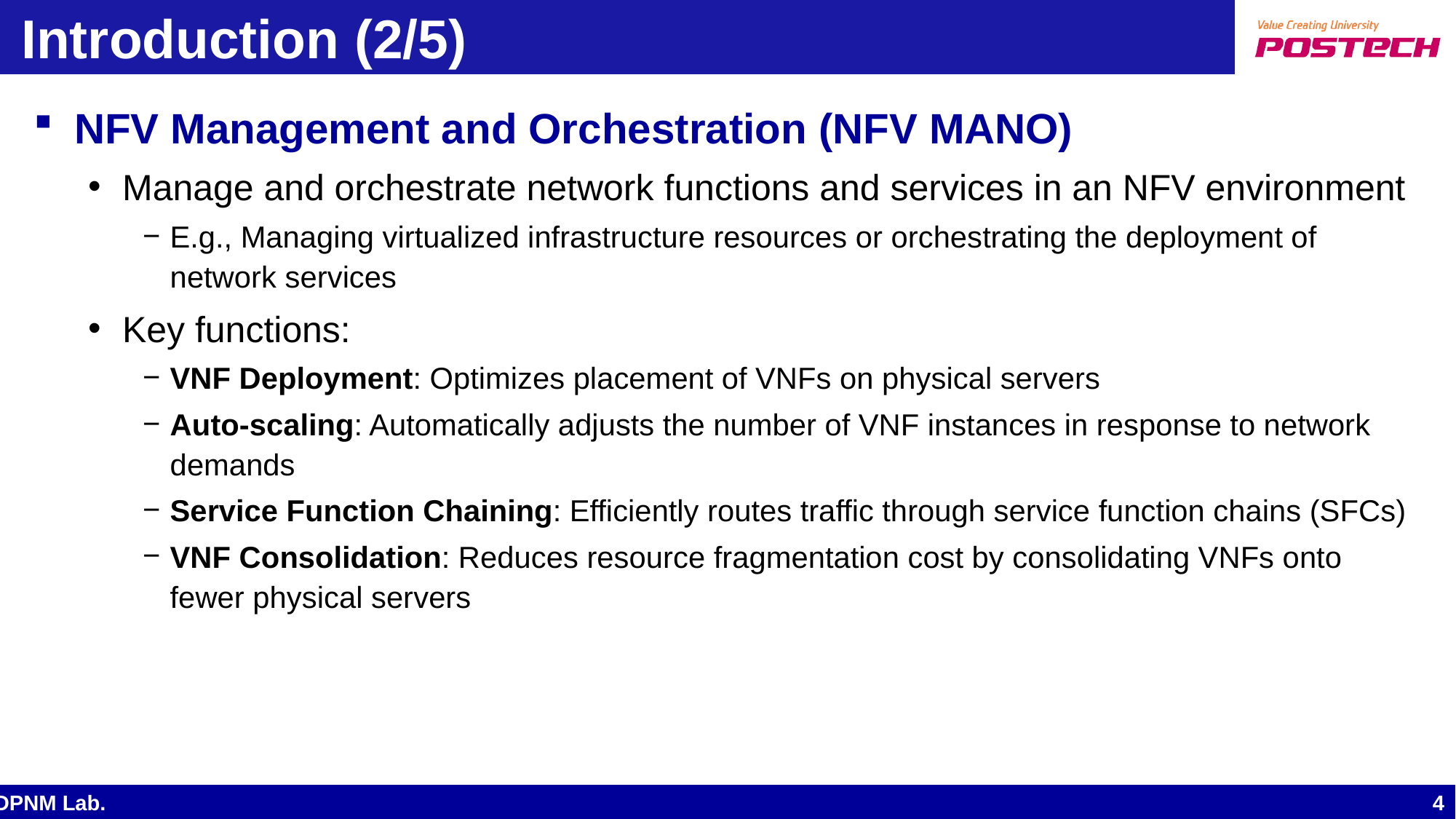

# Introduction (2/5)
NFV Management and Orchestration (NFV MANO)
Manage and orchestrate network functions and services in an NFV environment
E.g., Managing virtualized infrastructure resources or orchestrating the deployment of network services
Key functions:
VNF Deployment: Optimizes placement of VNFs on physical servers
Auto-scaling: Automatically adjusts the number of VNF instances in response to network demands
Service Function Chaining: Efficiently routes traffic through service function chains (SFCs)
VNF Consolidation: Reduces resource fragmentation cost by consolidating VNFs onto fewer physical servers